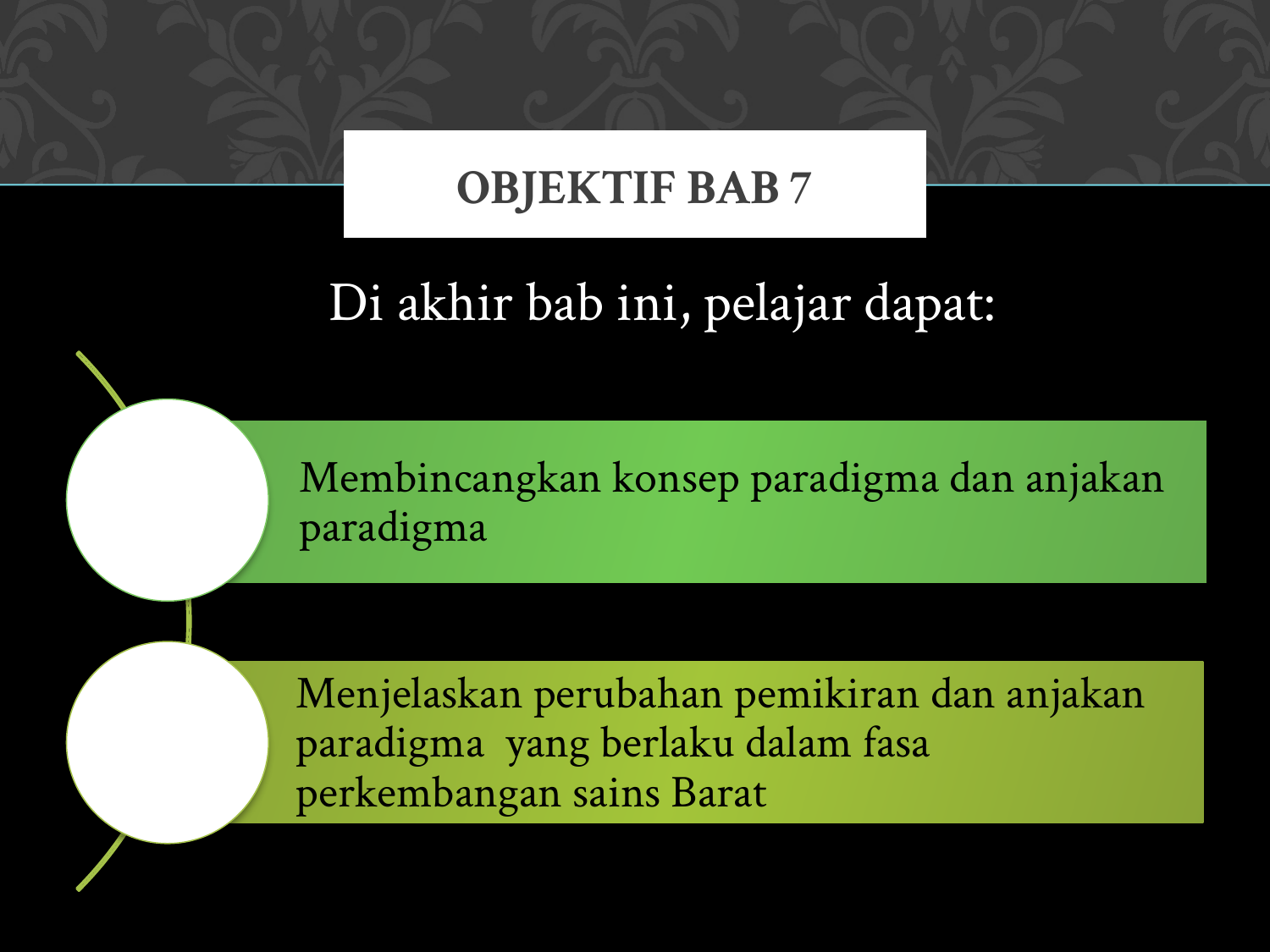

# Objektif bab 7
Di akhir bab ini, pelajar dapat:
Membincangkan konsep paradigma dan anjakan paradigma
Menjelaskan perubahan pemikiran dan anjakan paradigma  yang berlaku dalam fasa perkembangan sains Barat